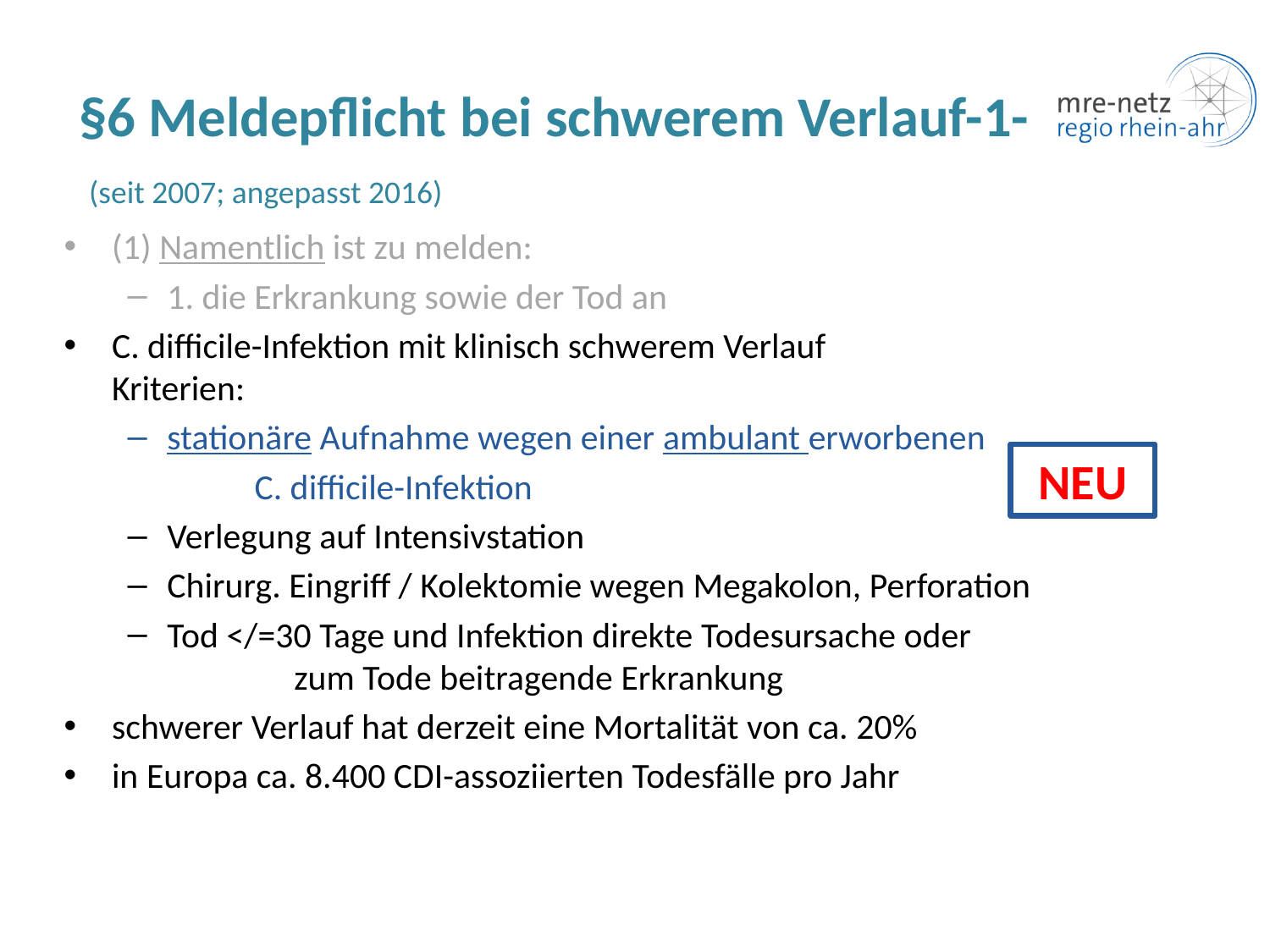

# §6 Meldepflicht bei schwerem Verlauf-1-
(seit 2007; angepasst 2016)
(1) Namentlich ist zu melden:
1. die Erkrankung sowie der Tod an
C. difficile-Infektion mit klinisch schwerem Verlauf
Kriterien:
stationäre Aufnahme wegen einer ambulant erworbenen
	C. difficile-Infektion
Verlegung auf Intensivstation
Chirurg. Eingriff / Kolektomie wegen Megakolon, Perforation
Tod </=30 Tage und Infektion direkte Todesursache oder 			zum Tode beitragende Erkrankung
schwerer Verlauf hat derzeit eine Mortalität von ca. 20%
in Europa ca. 8.400 CDI-assoziierten Todesfälle pro Jahr
NEU